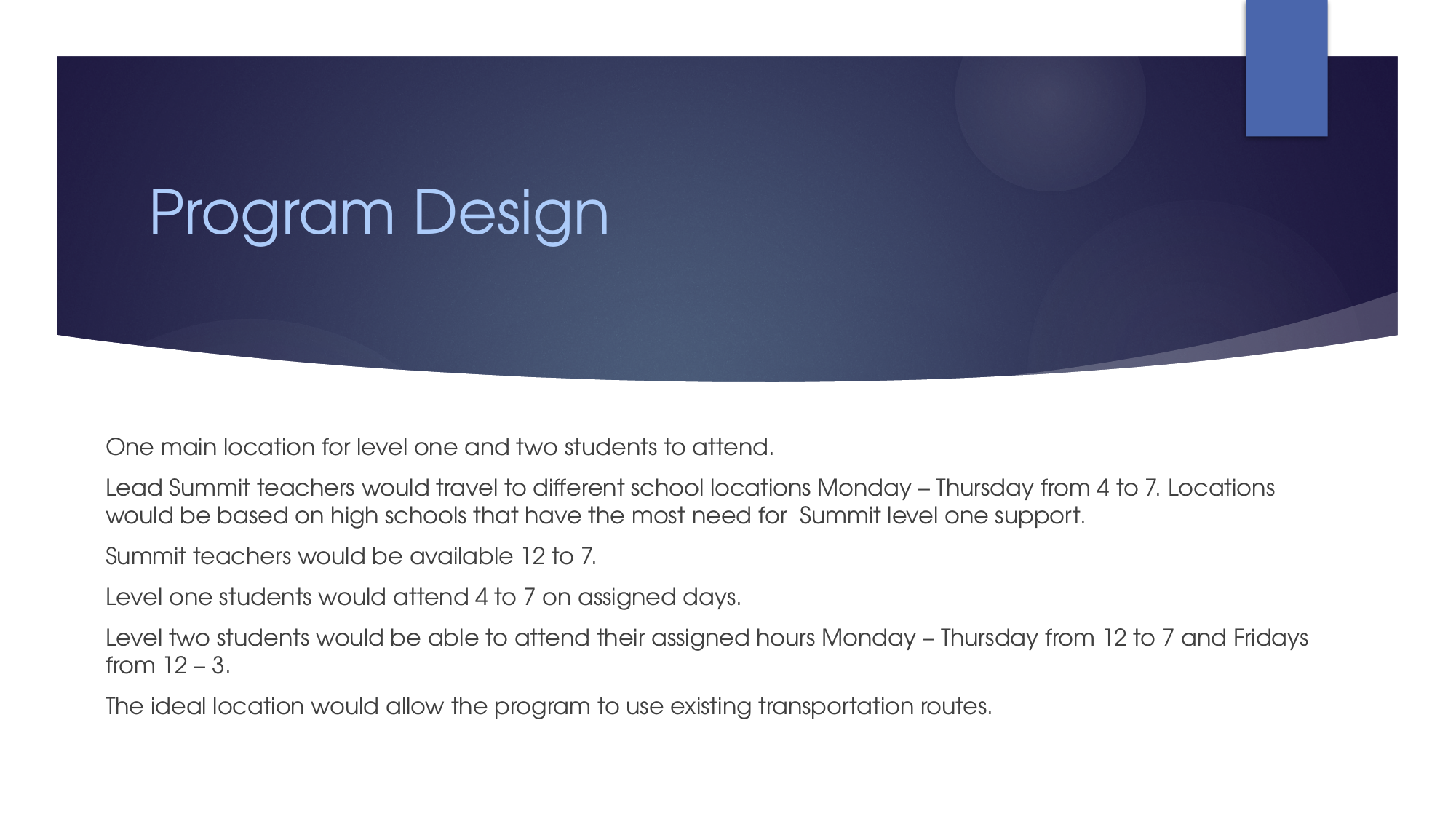

# Program Design

One main location for level one and two students to attend.
Lead Summit teachers would travel to different school locations Monday – Thursday from 4 to 7. Locations would be based on high schools that have the most need for  Summit level one support.
Summit teachers would be available 12 to 7.
Level one students would attend 4 to 7 on assigned days.
Level two students would be able to attend their assigned hours Monday – Thursday from 12 to 7 and Fridays from 12 – 3.
The ideal location would allow the program to use existing transportation routes.